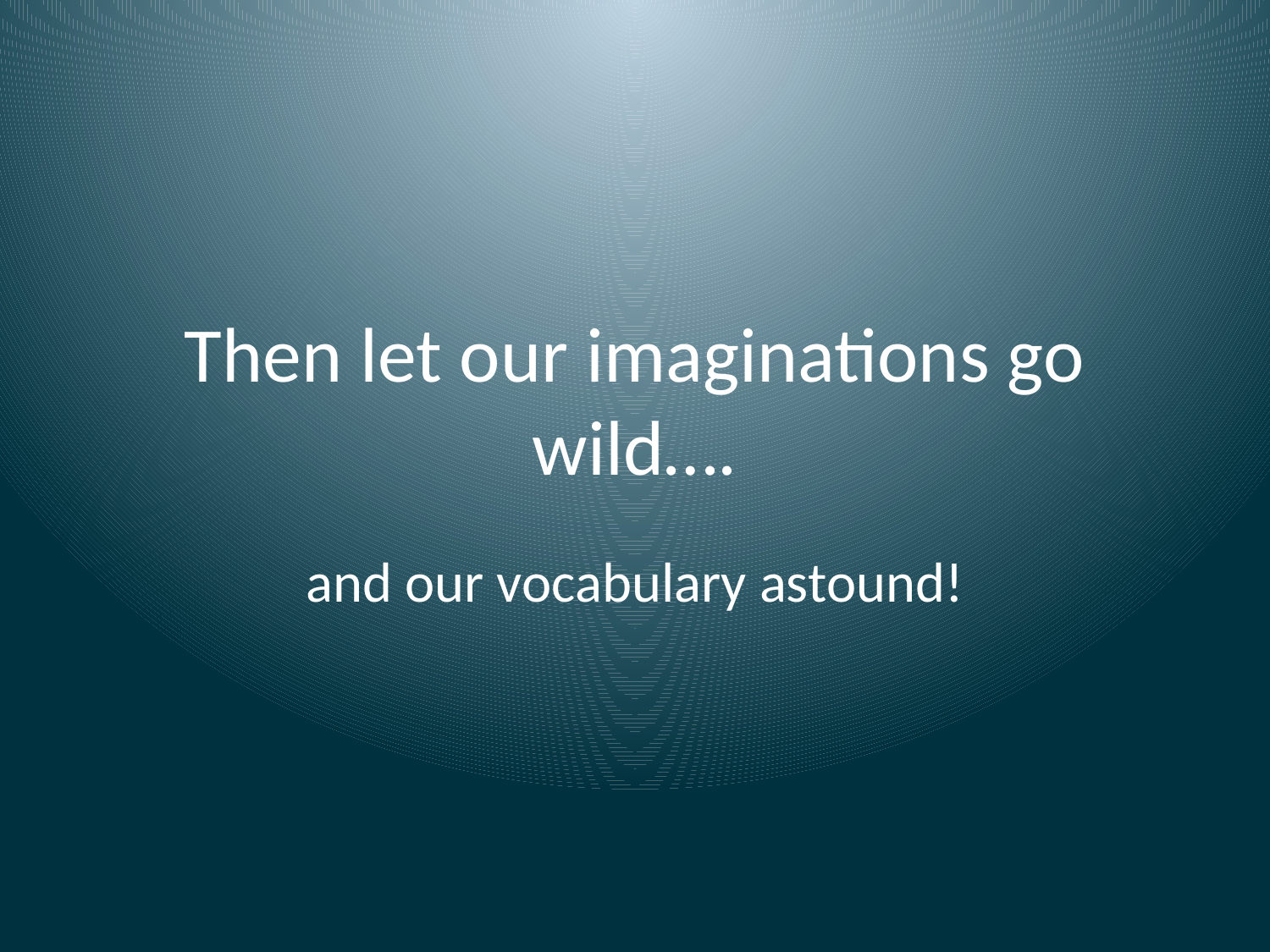

# Then let our imaginations go wild….
and our vocabulary astound!